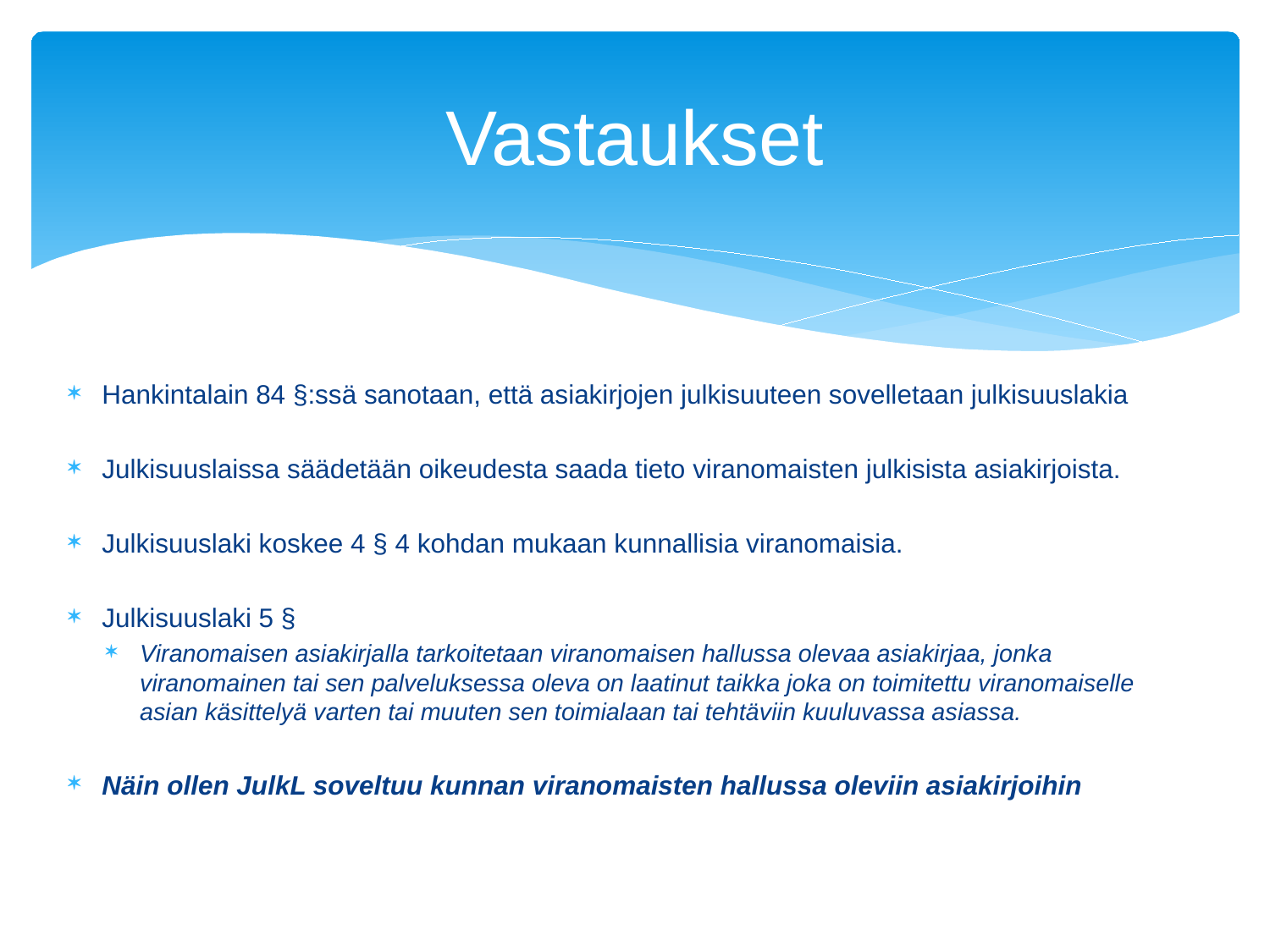

# Vastaukset
Hankintalain 84 §:ssä sanotaan, että asiakirjojen julkisuuteen sovelletaan julkisuuslakia

Julkisuuslaissa säädetään oikeudesta saada tieto viranomaisten julkisista asiakirjoista.

Julkisuuslaki koskee 4 § 4 kohdan mukaan kunnallisia viranomaisia.

Julkisuuslaki 5 §
Viranomaisen asiakirjalla tarkoitetaan viranomaisen hallussa olevaa asiakirjaa, jonka viranomainen tai sen palveluksessa oleva on laatinut taikka joka on toimitettu viranomaiselle asian käsittelyä varten tai muuten sen toimialaan tai tehtäviin kuuluvassa asiassa.

Näin ollen JulkL soveltuu kunnan viranomaisten hallussa oleviin asiakirjoihin